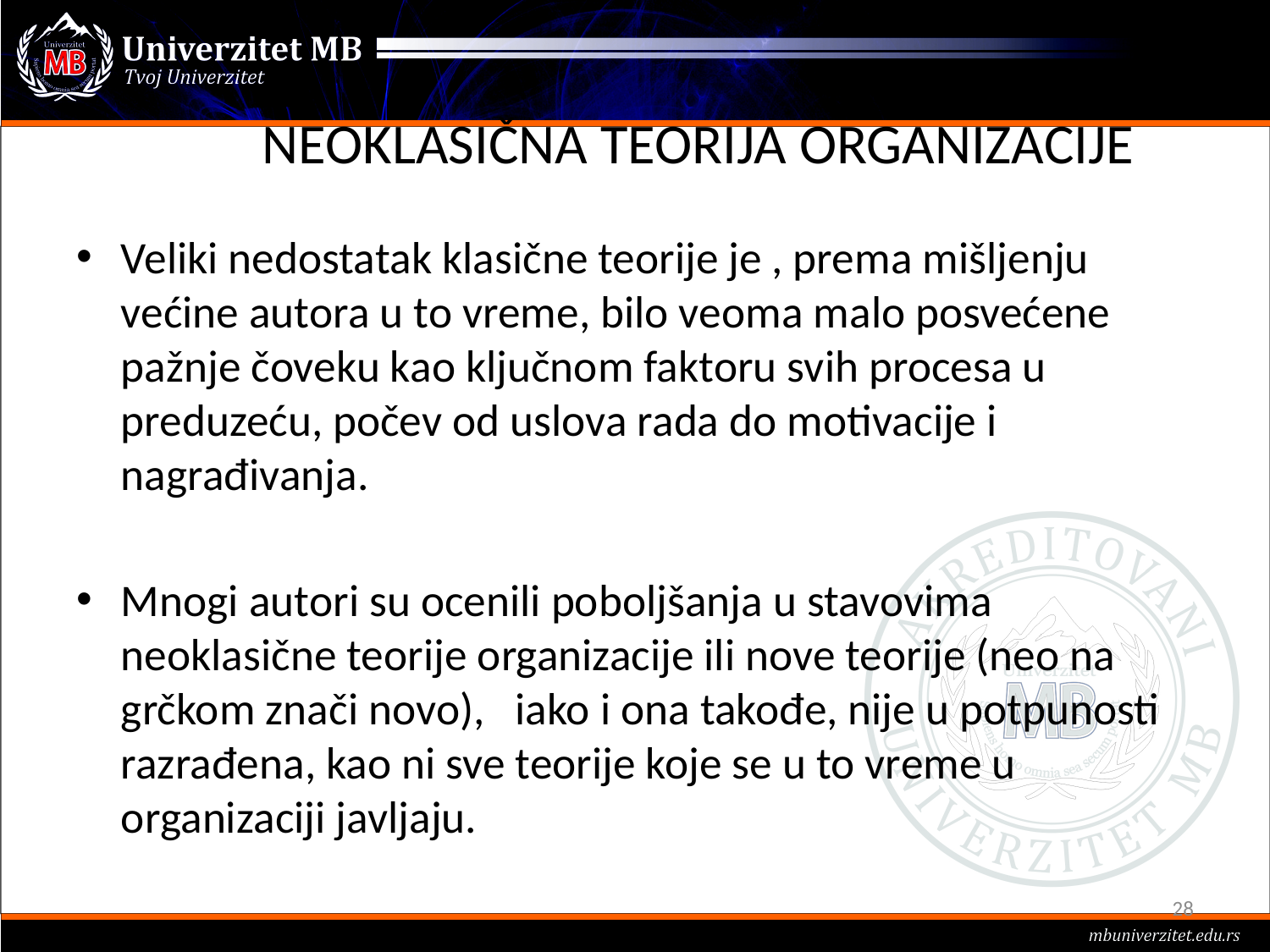

# NEOKLASIČNA TEORIJA ORGANIZACIJE
Veliki nedostatak klasične teorije je , prema mišljenju većine autora u to vreme, bilo veoma malo posvećene pažnje čoveku kao ključnom faktoru svih procesa u preduzeću, počev od uslova rada do motivacije i nagrađivanja.

Mnogi autori su ocenili poboljšanja u stavovima neoklasične teorije organizacije ili nove teorije (neo na grčkom znači novo),   iako i ona takođe, nije u potpunosti razrađena, kao ni sve teorije koje se u to vreme u organizaciji javljaju.

28